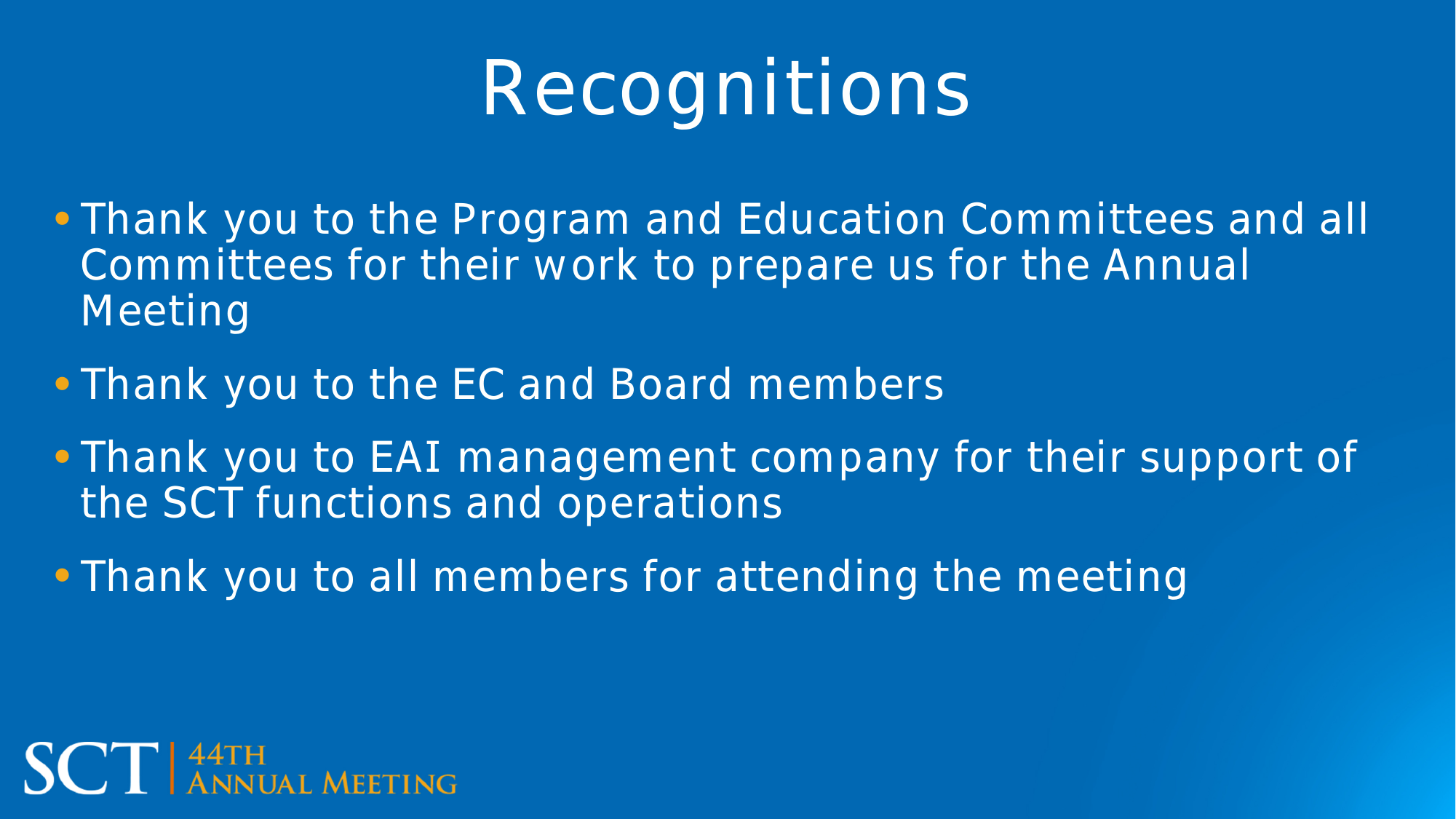

# Recognitions
Thank you to the Program and Education Committees and all Committees for their work to prepare us for the Annual Meeting
Thank you to the EC and Board members
Thank you to EAI management company for their support of the SCT functions and operations
Thank you to all members for attending the meeting